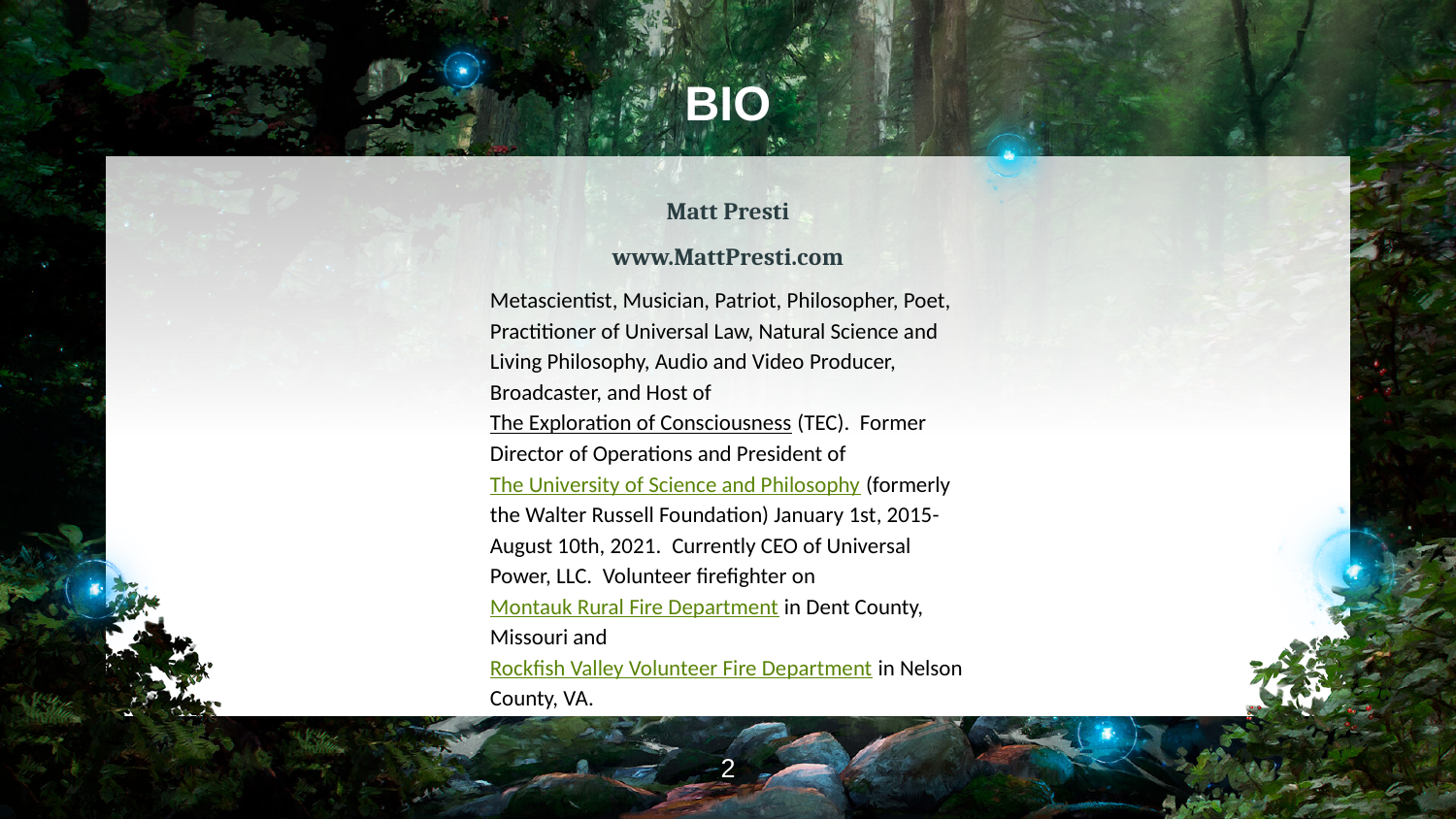

# BIO
Matt Presti
www.MattPresti.com
Metascientist, Musician, Patriot, Philosopher, Poet, Practitioner of Universal Law, Natural Science and Living Philosophy, Audio and Video Producer, Broadcaster, and Host of The Exploration of Consciousness (TEC).  Former Director of Operations and President of The University of Science and Philosophy (formerly the Walter Russell Foundation) January 1st, 2015-August 10th, 2021.  Currently CEO of Universal Power, LLC.  Volunteer firefighter on Montauk Rural Fire Department in Dent County, Missouri and Rockfish Valley Volunteer Fire Department in Nelson County, VA.
2